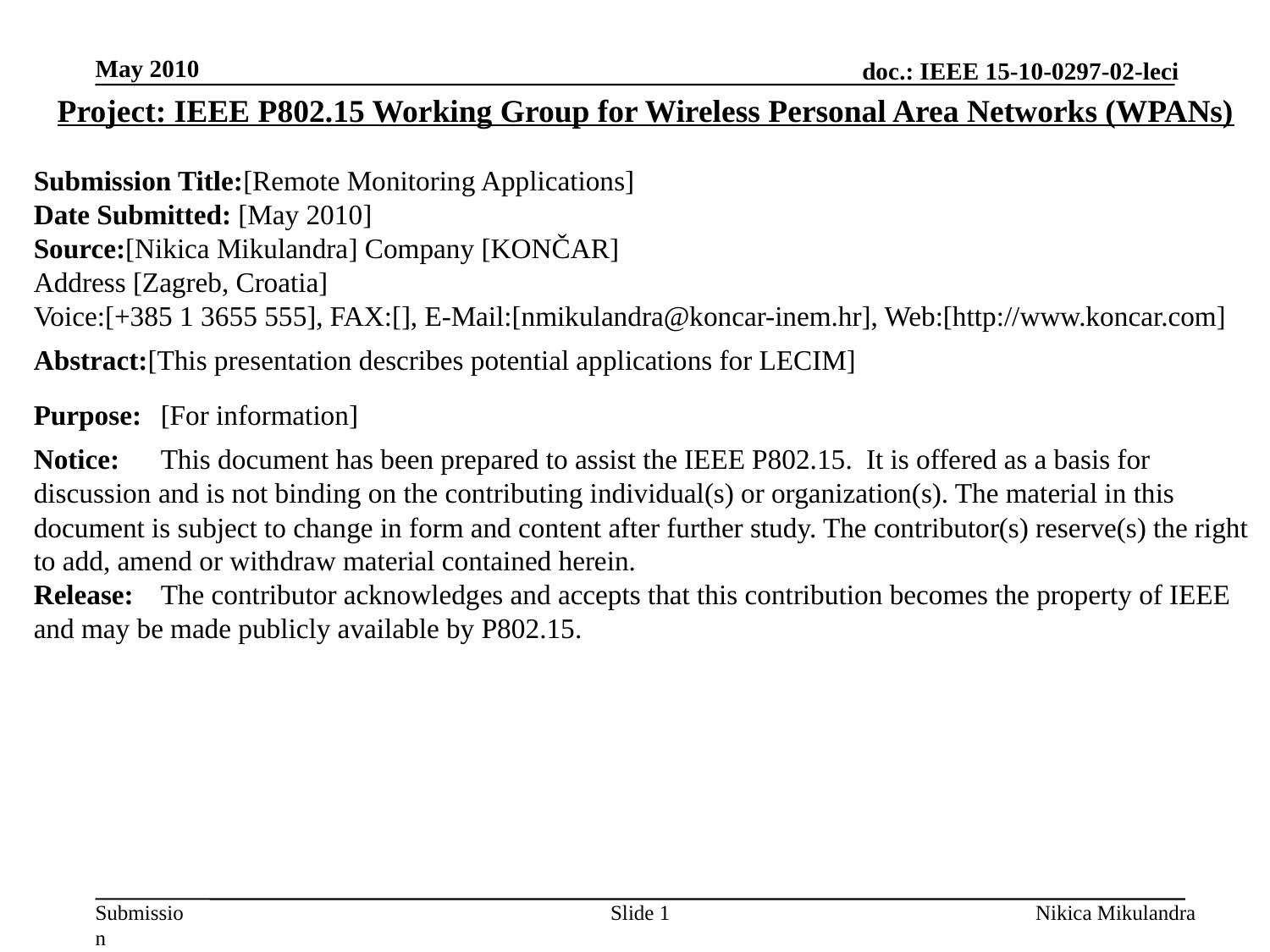

May 2010
Project: IEEE P802.15 Working Group for Wireless Personal Area Networks (WPANs)

Submission Title:[Remote Monitoring Applications]
Date Submitted: [May 2010]
Source:[Nikica Mikulandra] Company [KONČAR]
Address [Zagreb, Croatia]
Voice:[+385 1 3655 555], FAX:[], E-Mail:[nmikulandra@koncar-inem.hr], Web:[http://www.koncar.com]
Abstract:[This presentation describes potential applications for LECIM]
Purpose:	[For information]
Notice:	This document has been prepared to assist the IEEE P802.15.  It is offered as a basis for discussion and is not binding on the contributing individual(s) or organization(s). The material in this document is subject to change in form and content after further study. The contributor(s) reserve(s) the right to add, amend or withdraw material contained herein.
Release:	The contributor acknowledges and accepts that this contribution becomes the property of IEEE and may be made publicly available by P802.15.
Slide 1
Nikica Mikulandra